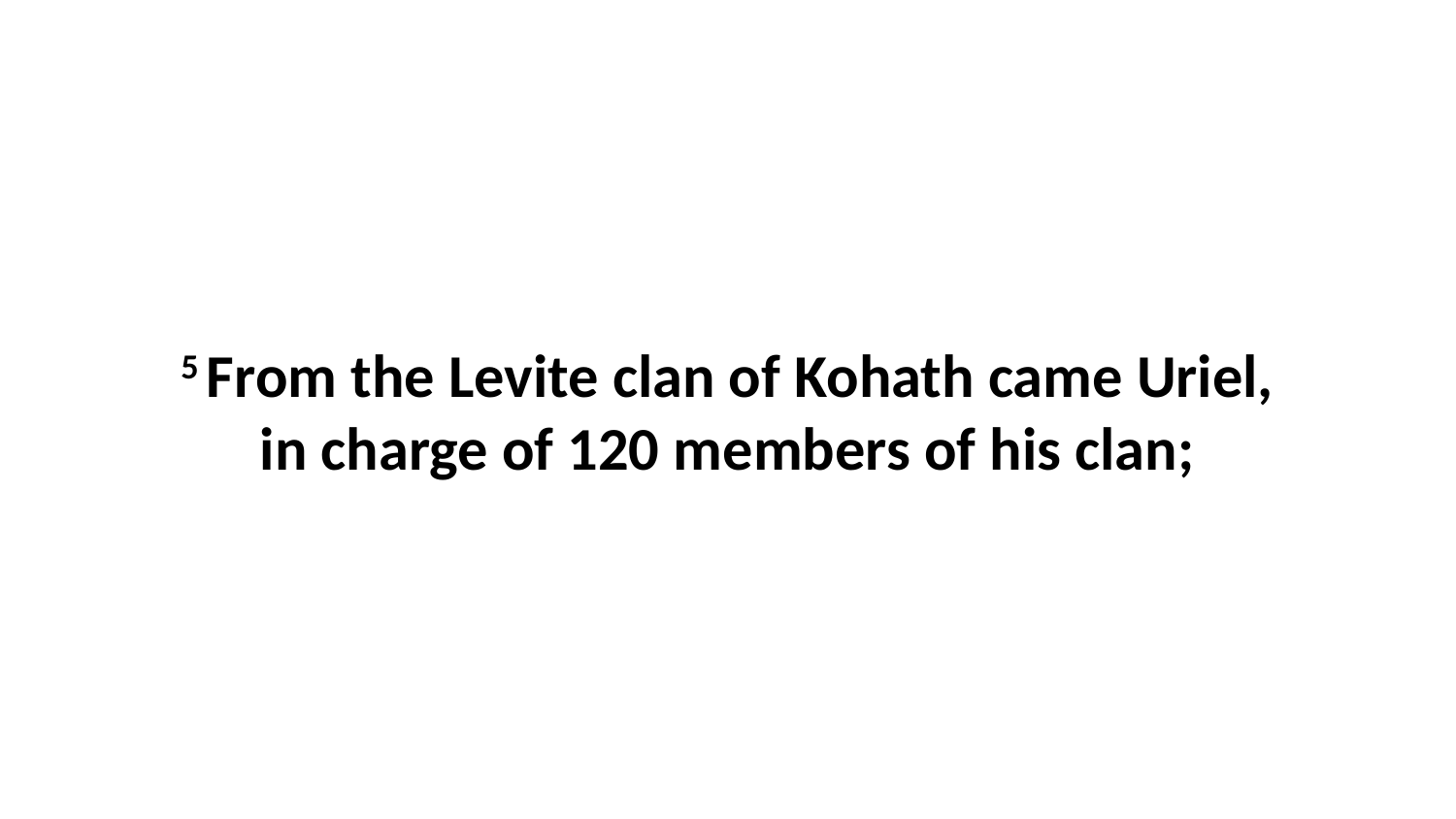

5 From the Levite clan of Kohath came Uriel, in charge of 120 members of his clan;